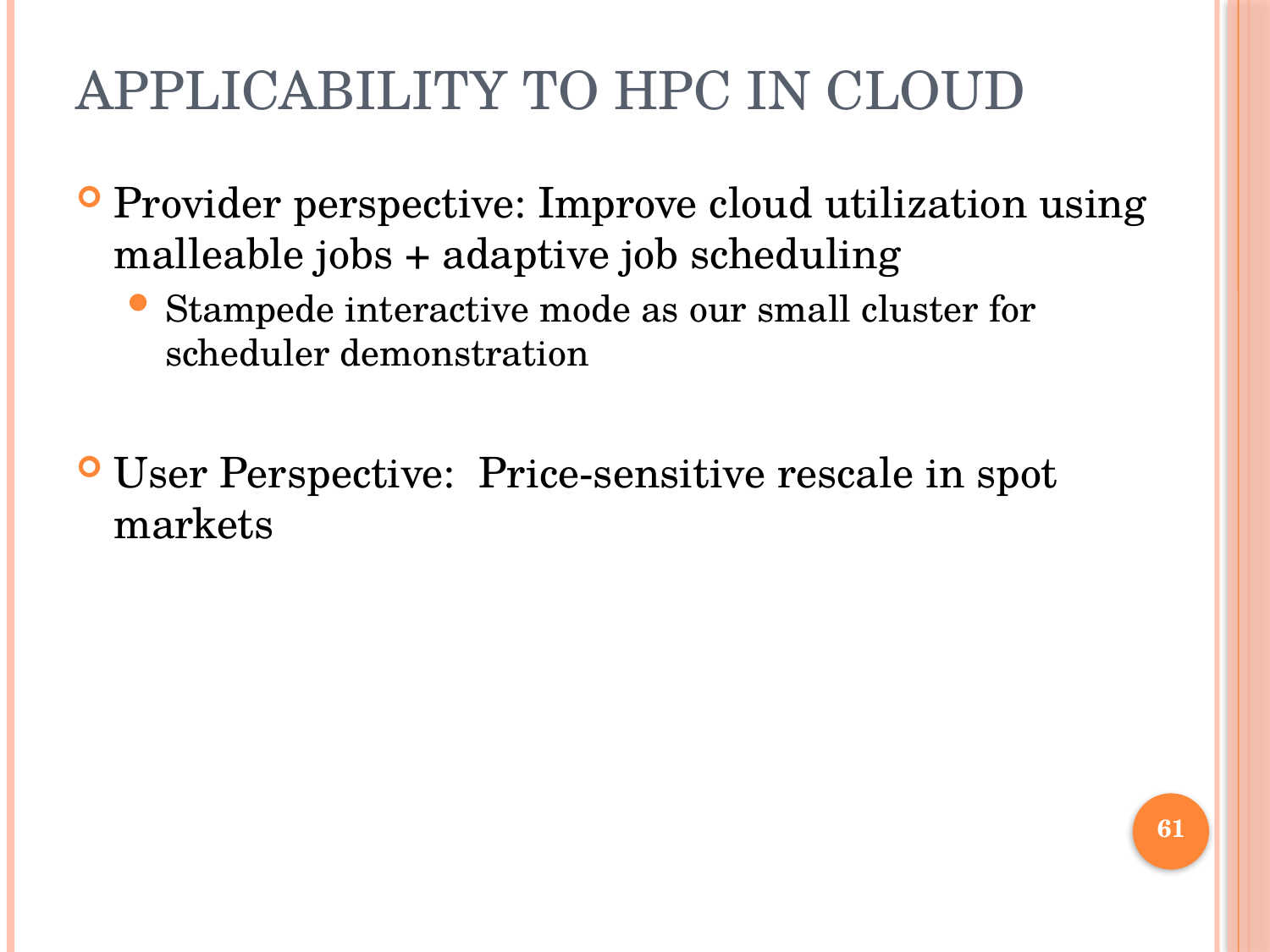

# Applicability to HPC in Cloud
Provider perspective: Improve cloud utilization using malleable jobs + adaptive job scheduling
Stampede interactive mode as our small cluster for scheduler demonstration

User Perspective:  Price-sensitive rescale in spot markets

61